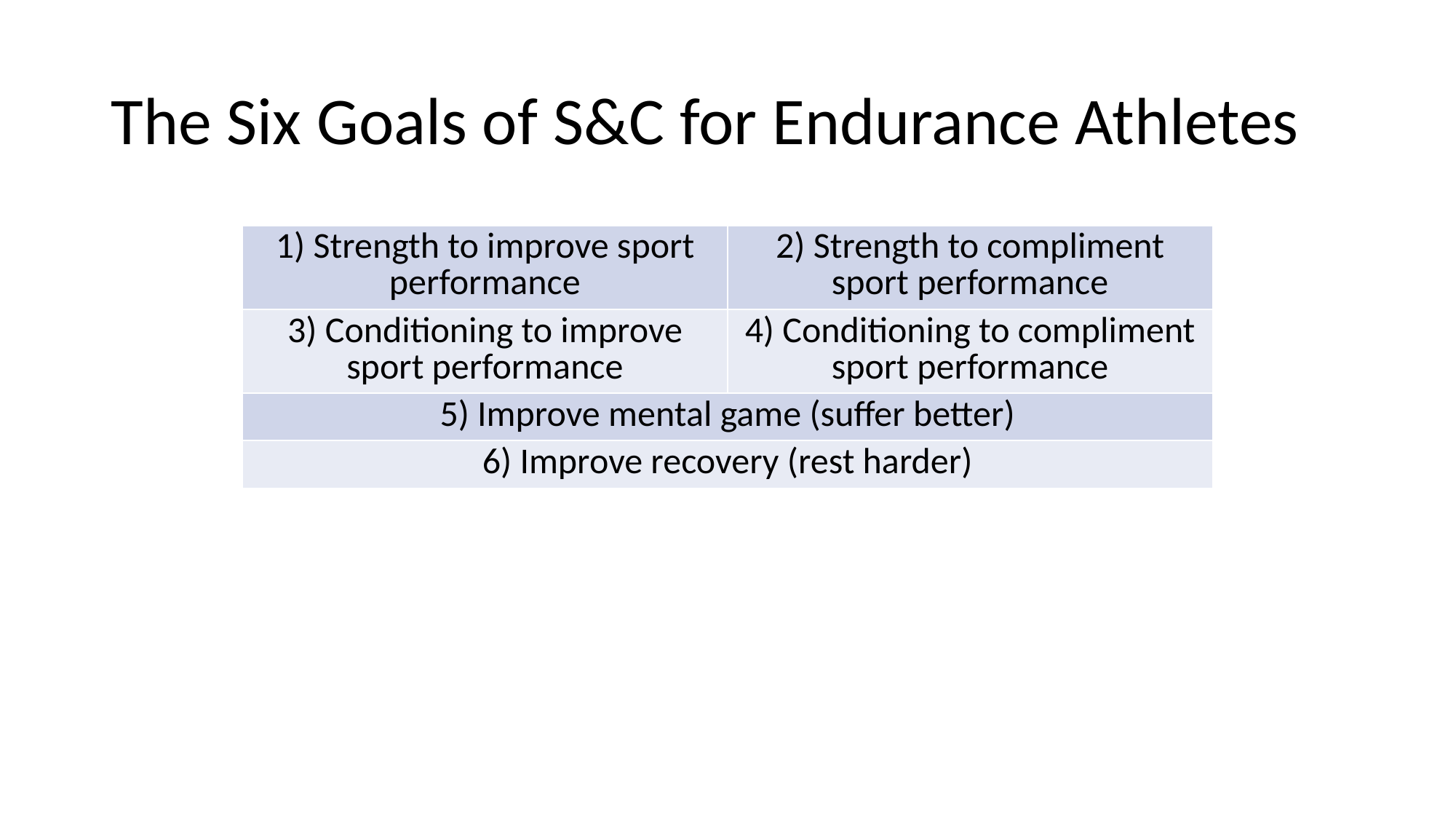

# The Six Goals of S&C for Endurance Athletes
| 1) Strength to improve sport performance | 2) Strength to compliment sport performance |
| --- | --- |
| 3) Conditioning to improve sport performance | 4) Conditioning to compliment sport performance |
| 5) Improve mental game (suffer better) |  |
| 6) Improve recovery (rest harder) |  |